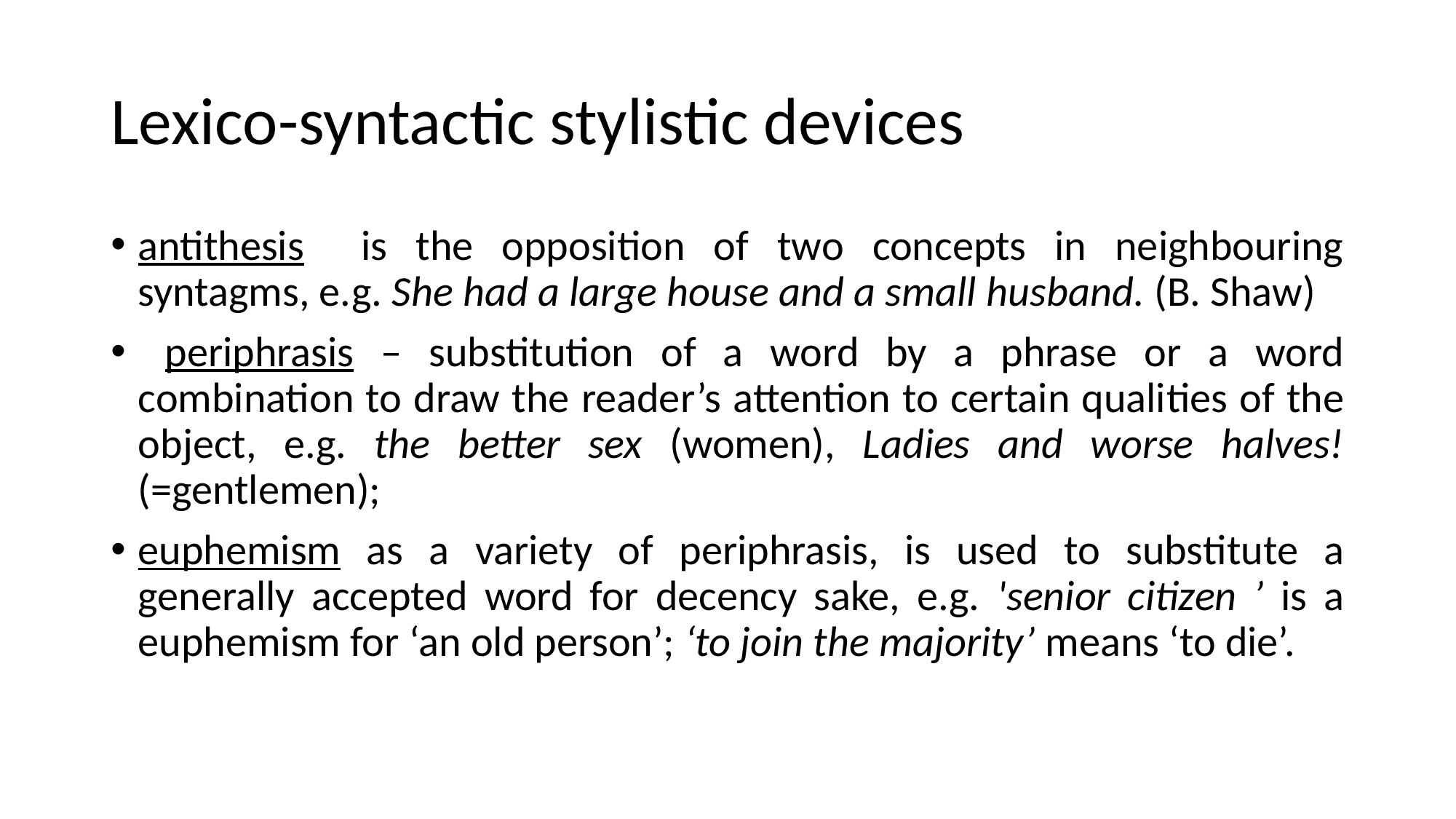

# Lexico-syntactic stylistic devices
antithesis  is the opposition of two concepts in neighbouring syntagms, e.g. She had a large house and a small husband. (B. Shaw)
 periphrasis – substitution of a word by a phrase or a word combination to draw the reader’s attention to certain quali­ties of the object, e.g. the better sex (women), Ladies and worse halves! (=gentlemen);
euphemism as a variety of periphrasis, is used to substi­tute a generally accepted word for decency sake, e.g. 'senior citizen ’ is a euphemism for ‘an old person’; ‘to join the majority’ means ‘to die’.